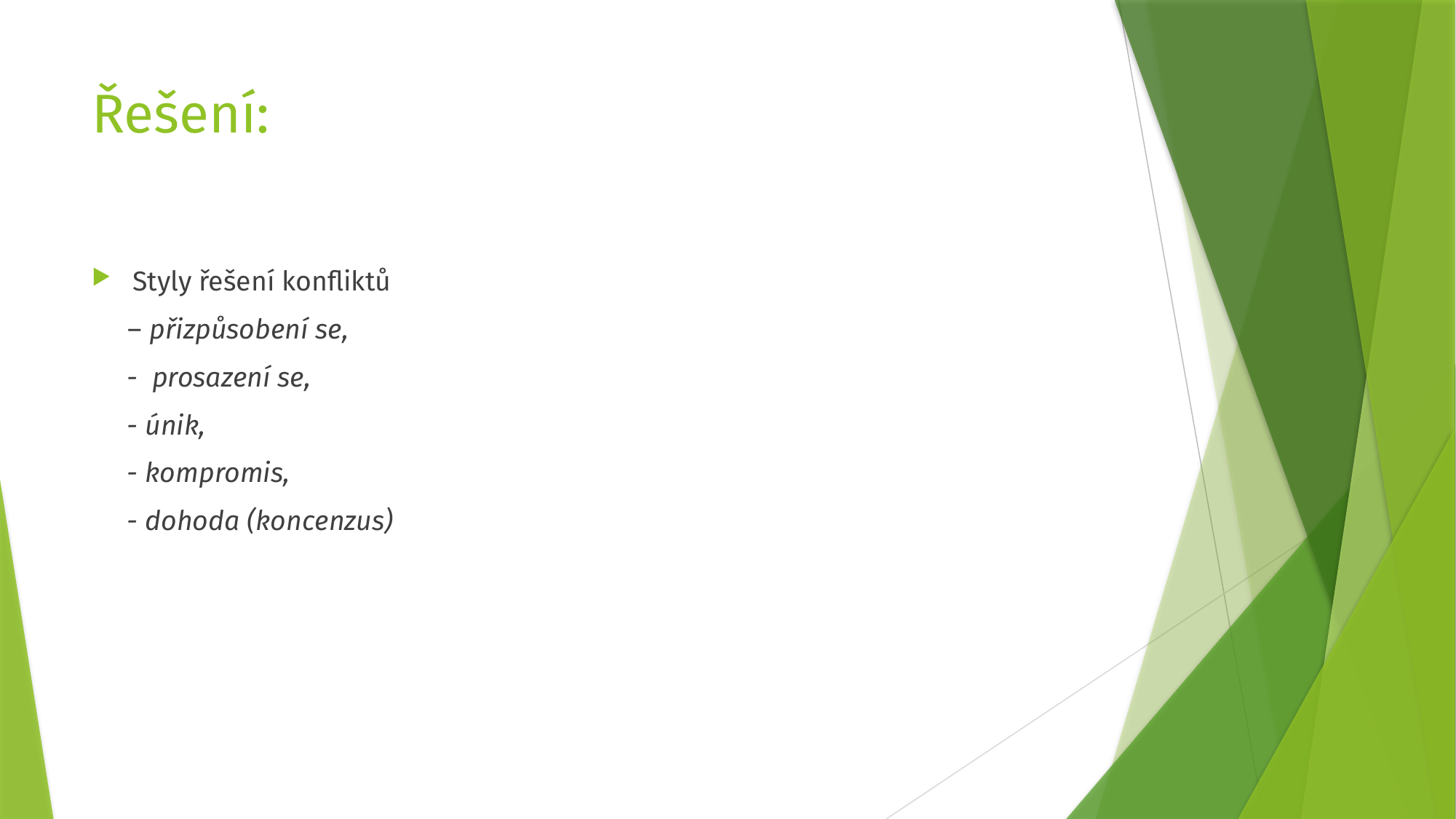

# Řešení:
Styly řešení konfliktů
     – přizpůsobení se,
     -  prosazení se,
     - únik,
     - kompromis,
     - dohoda (koncenzus)